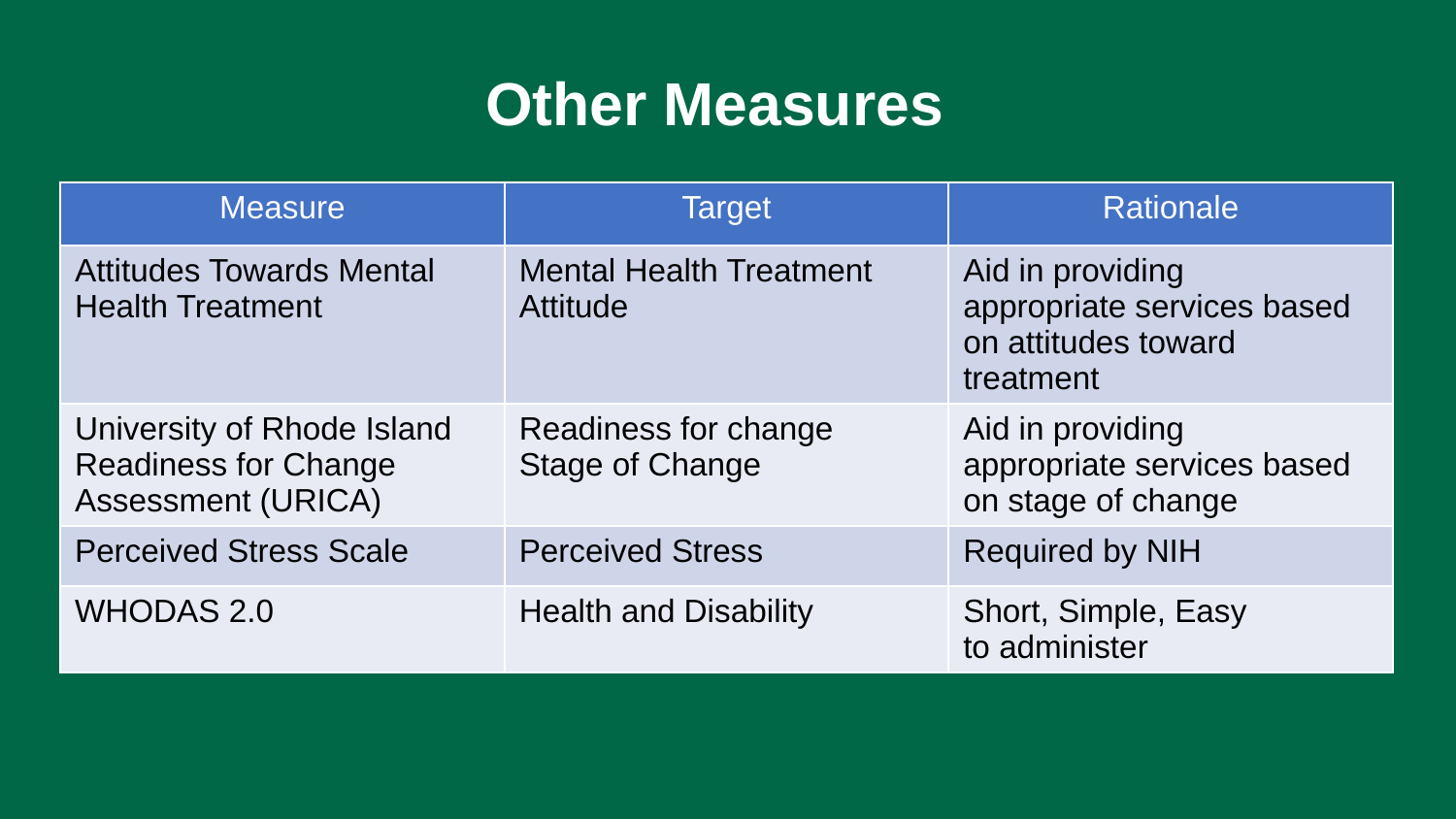

# Other Measures
| Measure​ | Target​ | Rationale​ |
| --- | --- | --- |
| Attitudes Towards Mental Health Treatment​ | Mental Health Treatment Attitude​ | Aid in providing appropriate services based on attitudes toward treatment​ |
| University of Rhode Island Readiness for Change Assessment (URICA)​ | Readiness for change​ Stage of Change​ | Aid in providing appropriate services based on stage of change​ |
| Perceived Stress Scale​ | Perceived Stress​ | Required by NIH​ |
| WHODAS 2.0​ | Health and Disability​ | Short, Simple, Easy to administer​ |